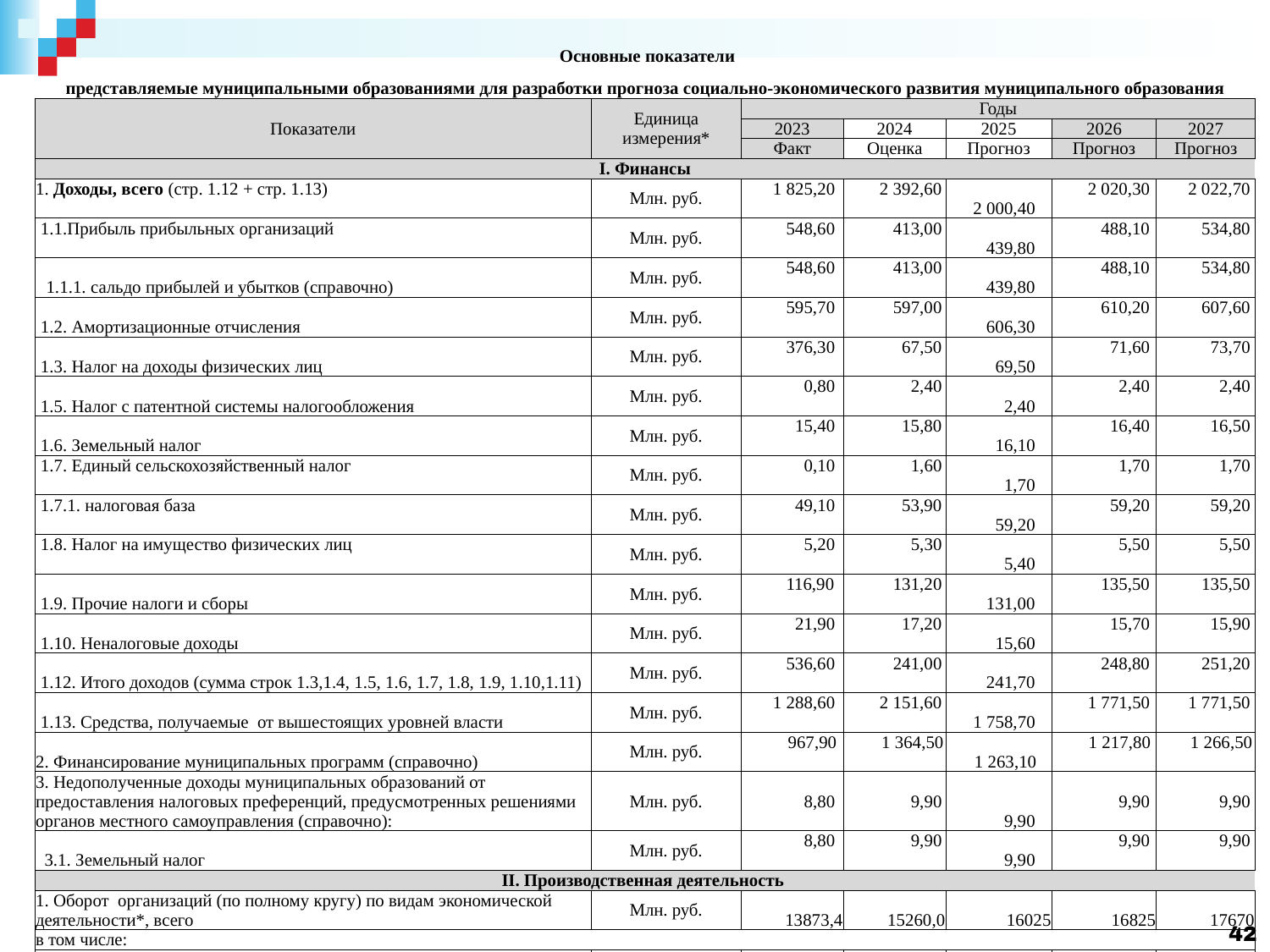

| Основные показатели |  |  |  |  |  |  |
| --- | --- | --- | --- | --- | --- | --- |
| представляемые муниципальными образованиями для разработки прогноза социально-экономического развития муниципального образования |  |  |  |  |  |  |
| Показатели | Единица измерения\* | Годы |  |  |  |  |
|  |  | 2023 | 2024 | 2025 | 2026 | 2027 |
|  |  | Факт | Оценка | Прогноз | Прогноз | Прогноз |
| I. Финансы |  |  |  |  |  |  |
| 1. Доходы, всего (стр. 1.12 + стр. 1.13) | Млн. руб. | 1 825,20 | 2 392,60 | 2 000,40 | 2 020,30 | 2 022,70 |
| 1.1.Прибыль прибыльных организаций | Млн. руб. | 548,60 | 413,00 | 439,80 | 488,10 | 534,80 |
| 1.1.1. сальдо прибылей и убытков (справочно) | Млн. руб. | 548,60 | 413,00 | 439,80 | 488,10 | 534,80 |
| 1.2. Амортизационные отчисления | Млн. руб. | 595,70 | 597,00 | 606,30 | 610,20 | 607,60 |
| 1.3. Налог на доходы физических лиц | Млн. руб. | 376,30 | 67,50 | 69,50 | 71,60 | 73,70 |
| 1.5. Налог с патентной системы налогообложения | Млн. руб. | 0,80 | 2,40 | 2,40 | 2,40 | 2,40 |
| 1.6. Земельный налог | Млн. руб. | 15,40 | 15,80 | 16,10 | 16,40 | 16,50 |
| 1.7. Единый сельскохозяйственный налог | Млн. руб. | 0,10 | 1,60 | 1,70 | 1,70 | 1,70 |
| 1.7.1. налоговая база | Млн. руб. | 49,10 | 53,90 | 59,20 | 59,20 | 59,20 |
| 1.8. Налог на имущество физических лиц | Млн. руб. | 5,20 | 5,30 | 5,40 | 5,50 | 5,50 |
| 1.9. Прочие налоги и сборы | Млн. руб. | 116,90 | 131,20 | 131,00 | 135,50 | 135,50 |
| 1.10. Неналоговые доходы | Млн. руб. | 21,90 | 17,20 | 15,60 | 15,70 | 15,90 |
| 1.12. Итого доходов (сумма строк 1.3,1.4, 1.5, 1.6, 1.7, 1.8, 1.9, 1.10,1.11) | Млн. руб. | 536,60 | 241,00 | 241,70 | 248,80 | 251,20 |
| 1.13. Средства, получаемые от вышестоящих уровней власти | Млн. руб. | 1 288,60 | 2 151,60 | 1 758,70 | 1 771,50 | 1 771,50 |
| 2. Финансирование муниципальных программ (справочно) | Млн. руб. | 967,90 | 1 364,50 | 1 263,10 | 1 217,80 | 1 266,50 |
| 3. Недополученные доходы муниципальных образований от предоставления налоговых преференций, предусмотренных решениями органов местного самоуправления (справочно): | Млн. руб. | 8,80 | 9,90 | 9,90 | 9,90 | 9,90 |
| 3.1. Земельный налог | Млн. руб. | 8,80 | 9,90 | 9,90 | 9,90 | 9,90 |
| II. Производственная деятельность |  |  |  |  |  |  |
| 1. Оборот организаций (по полному кругу) по видам экономической деятельности\*, всего | Млн. руб. | 13873,4 | 15260,0 | 16025 | 16825 | 17670 |
| в том числе: |  |  |  |  |  |  |
| 1.1. Сельское хозяйство, охота и лесное хозяйство | Млн. руб. | 1322,8 | 1651,0 | 1816 | 1998 | 2200 |
| 1.2. Добыча полезных ископаемых | Млн. руб. | 0,0 | 0,0 | 0 | 0 | 0 |
| 1.3. Обрабатывающие производства | Млн. руб. | 8318,5 | 9559,2 | 10325,5 | 11496,6 | 12722,4 |
| 1.6. Оптовая и розничная торговля | Млн. руб. | 2992,8 | 3185,0 | 3305 | 3430 | 3540 |
| 1.7. Транспортировка и хранение | Млн. руб. | 15,9 | 8,4 | 8,4 | 5 | 5 |
42